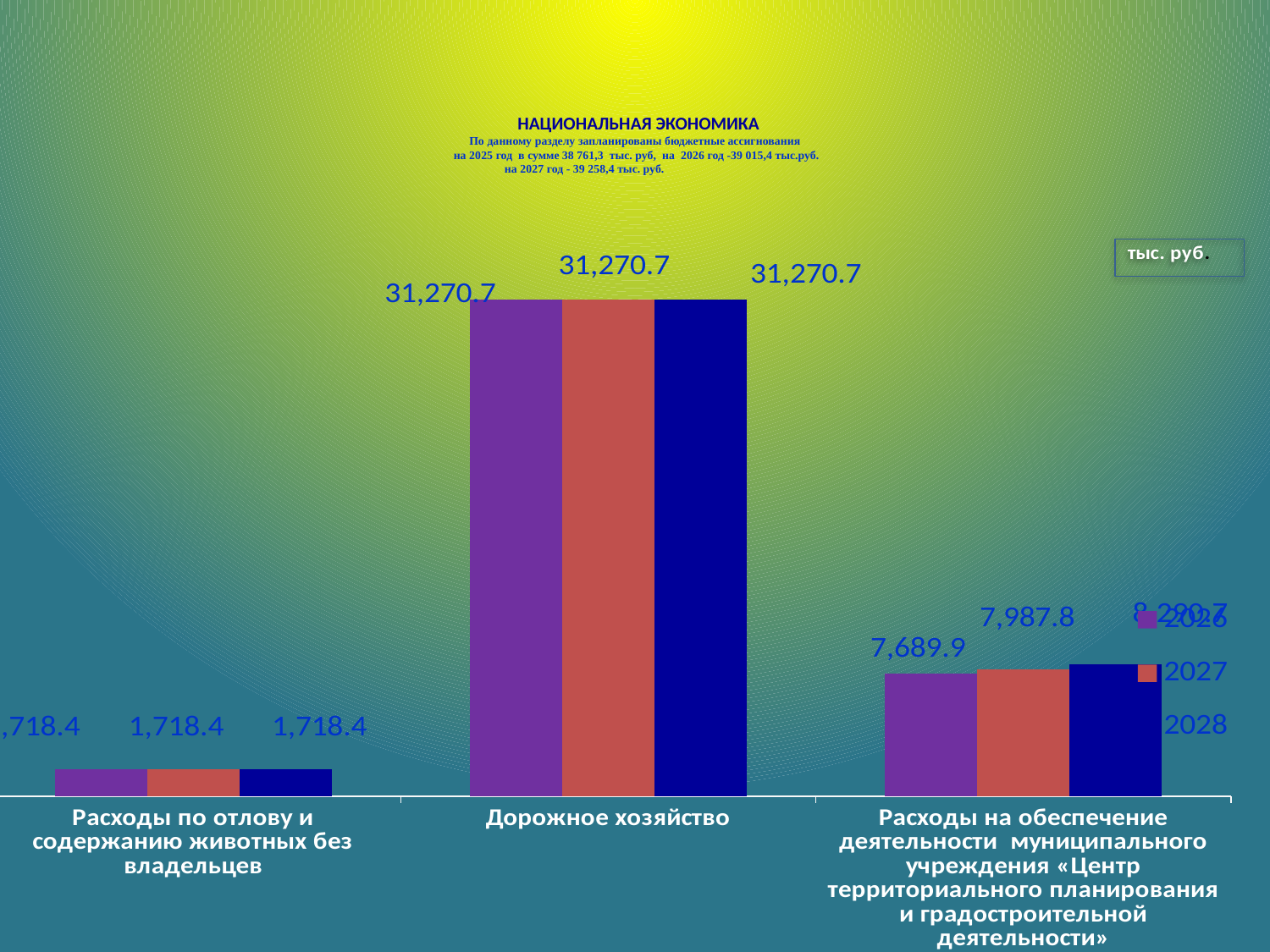

# НАЦИОНАЛЬНАЯ ЭКОНОМИКА По данному разделу запланированы бюджетные ассигнования на 2025 год  в сумме 38 761,3  тыс. руб,  на  2026 год -39 015,4 тыс.руб. на 2027 год - 39 258,4 тыс. руб.

### Chart

| Category | 2026 | 2027 | 2028 |
|---|---|---|---|
| Расходы по отлову и содержанию животных без владельцев | 1718.4 | 1718.4 | 1718.4 |
| Дорожное хозяйство | 31270.7 | 31270.7 | 31270.7 |
| Расходы на обеспечение деятельности  муниципального учреждения «Центр территориального планирования и градостроительной деятельности» | 7689.9 | 7987.8 | 8290.7 |